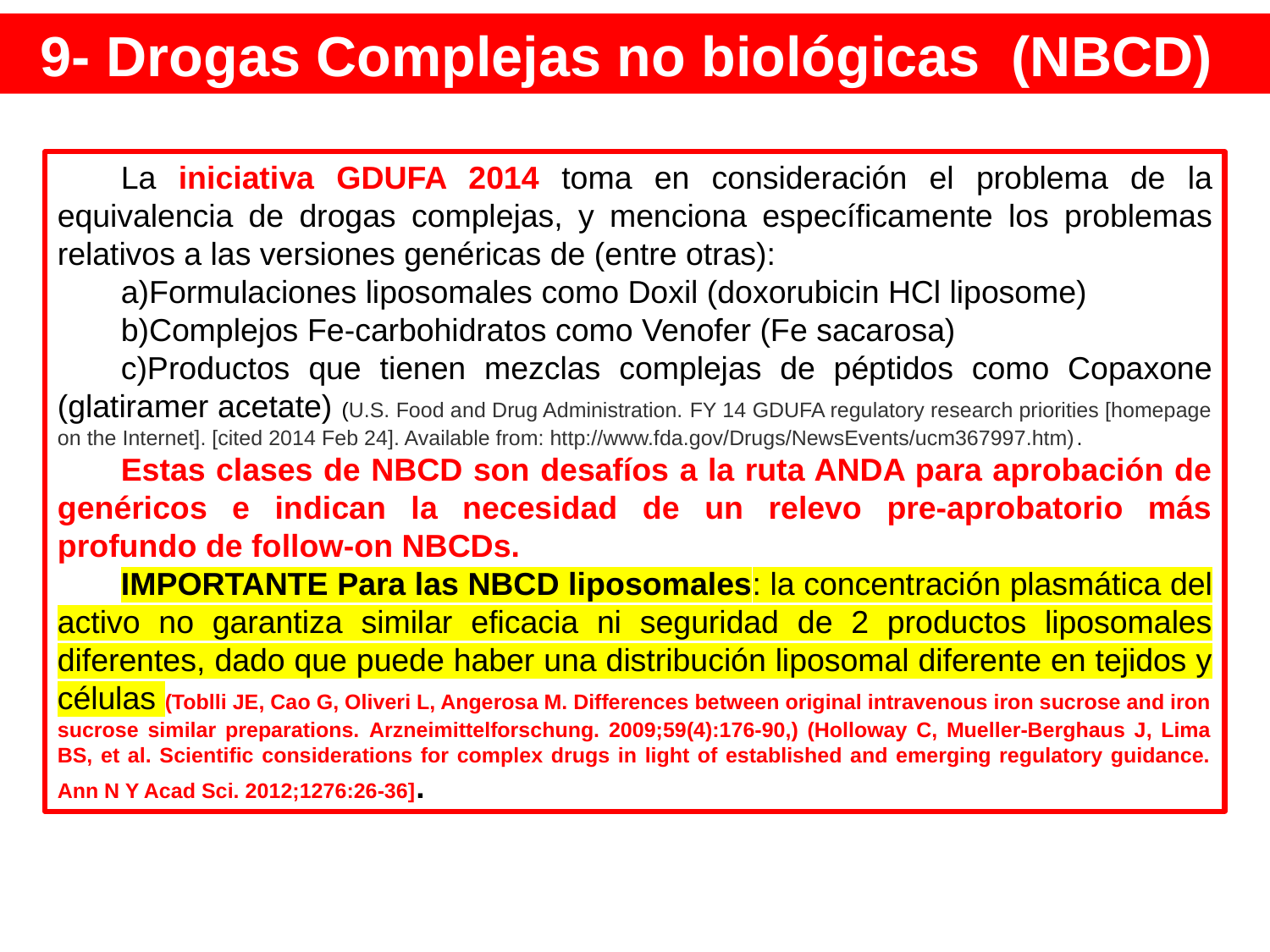

9- Drogas Complejas no biológicas  (NBCD)
La iniciativa GDUFA 2014 toma en consideración el problema de la equivalencia de drogas complejas, y menciona específicamente los problemas relativos a las versiones genéricas de (entre otras):
a)Formulaciones liposomales como Doxil (doxorubicin HCl liposome)
b)Complejos Fe-carbohidratos como Venofer (Fe sacarosa)
c)Productos que tienen mezclas complejas de péptidos como Copaxone (glatiramer acetate) (U.S. Food and Drug Administration. FY 14 GDUFA regulatory research priorities [homepage on the Internet]. [cited 2014 Feb 24]. Available from: http://www.fda.gov/Drugs/NewsEvents/ucm367997.htm).
Estas clases de NBCD son desafíos a la ruta ANDA para aprobación de genéricos e indican la necesidad de un relevo pre-aprobatorio más profundo de follow-on NBCDs.
IMPORTANTE Para las NBCD liposomales: la concentración plasmática del activo no garantiza similar eficacia ni seguridad de 2 productos liposomales diferentes, dado que puede haber una distribución liposomal diferente en tejidos y células (Toblli JE, Cao G, Oliveri L, Angerosa M. Differences between original intravenous iron sucrose and iron sucrose similar preparations. Arzneimittelforschung. 2009;59(4):176-90,) (Holloway C, Mueller-Berghaus J, Lima BS, et al. Scientific considerations for complex drugs in light of established and emerging regulatory guidance. Ann N Y Acad Sci. 2012;1276:26-36].